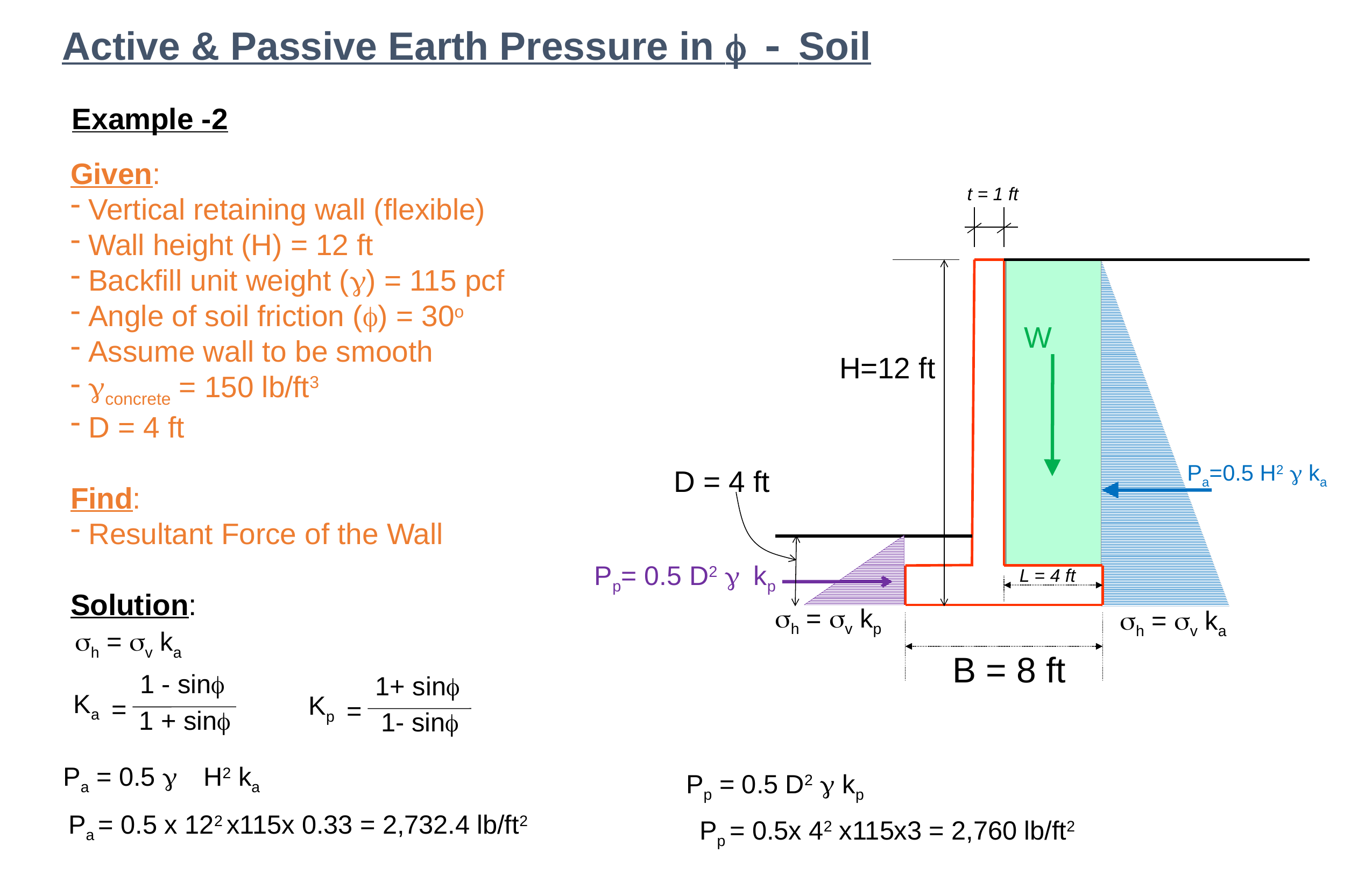

Active & Passive Earth Pressure in φ − Soil
Example -2
Given:
 Vertical retaining wall (flexible)
 Wall height (H) = 12 ft
 Backfill unit weight (γ) = 115 pcf
 Angle of soil friction (φ) = 30o
 Assume wall to be smooth
 γconcrete = 150 lb/ft3
 D = 4 ft

Find:
 Resultant Force of the Wall

Solution:
t = 1 ft

W
H=12 ft

Pa=0.5 H2 γ ka
D = 4 ft

Pp= 0.5 D2 γ kp

L = 4 ft
B = 8 ft
σh = σv kp
σh = σv ka
σh = σv ka
1 - sinφ
Ka
=
1 + sinφ

1+ sinφ
Kp
=
1- sinφ

Pa = 0.5 γ  H2 ka
Pp = 0.5 D2 γ kp
Pa = 0.5 x 122 x115x 0.33 = 2,732.4 lb/ft2
Pp = 0.5x 42 x115x3 = 2,760 lb/ft2